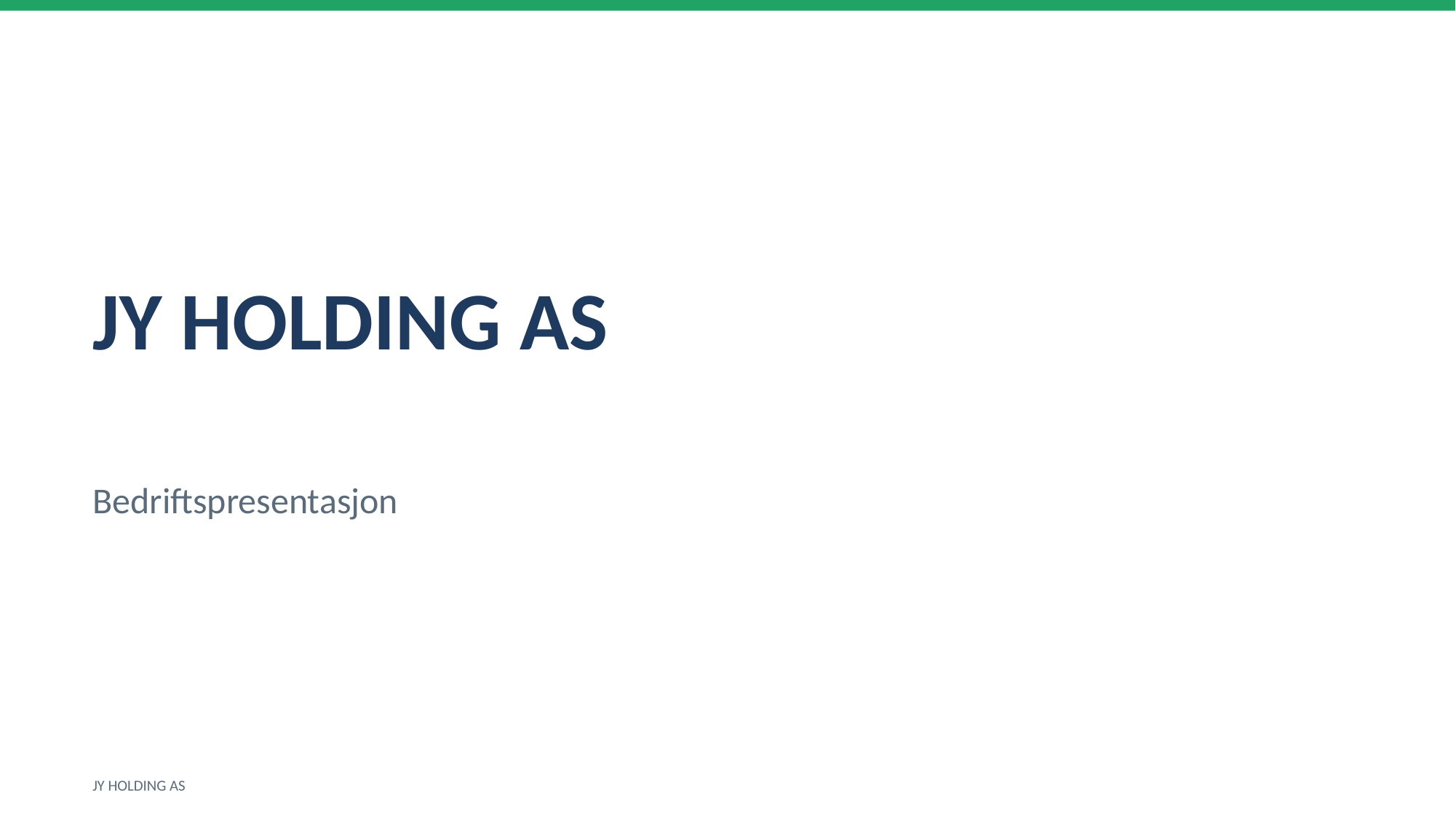

JY HOLDING AS
Bedriftspresentasjon
JY HOLDING AS